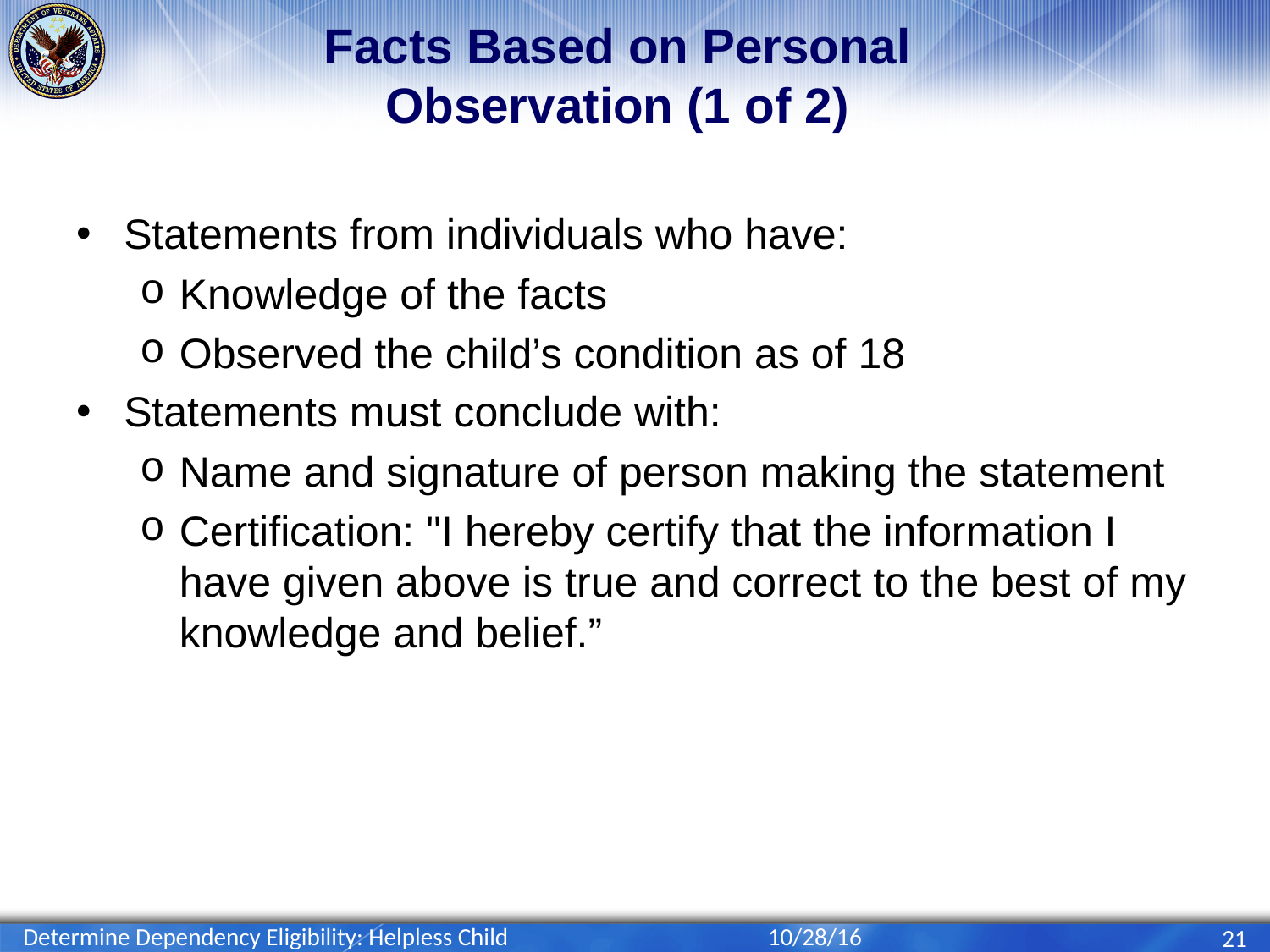

# Facts Based on Personal Observation (1 of 2)
Statements from individuals who have:
Knowledge of the facts
Observed the child’s condition as of 18
Statements must conclude with:
Name and signature of person making the statement
Certification: "I hereby certify that the information I have given above is true and correct to the best of my knowledge and belief.”
Determine Dependency Eligibility: Helpless Child
10/28/16
21